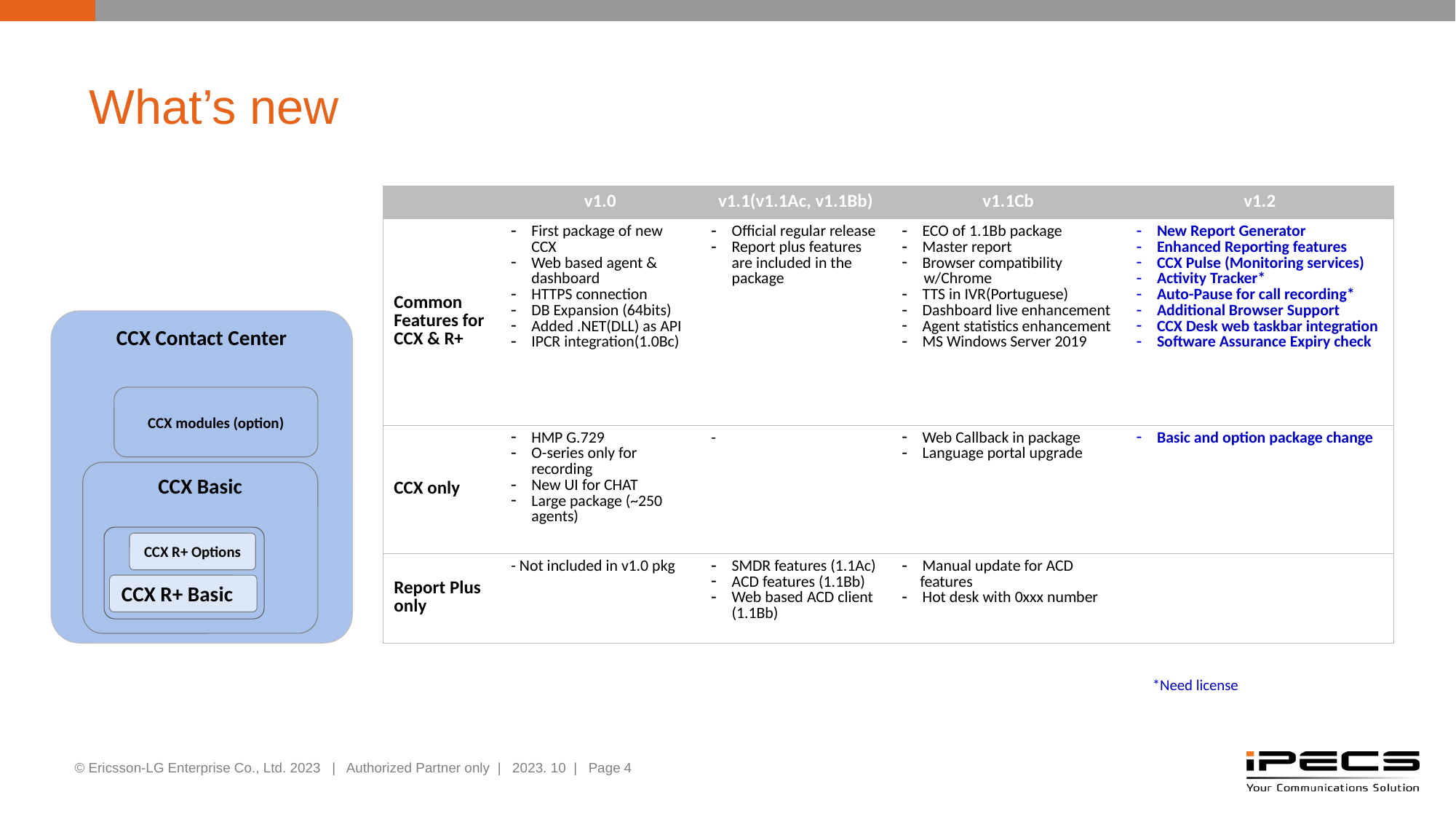

# What’s new
|  | v1.0 | v1.1(v1.1Ac, v1.1Bb) | v1.1Cb | v1.2 |
| --- | --- | --- | --- | --- |
| Common Features for CCX & R+ | First package of new CCX Web based agent & dashboard HTTPS connection DB Expansion (64bits) Added .NET(DLL) as API IPCR integration(1.0Bc) | Official regular release Report plus features are included in the package | ECO of 1.1Bb package Master report Browser compatibility w/Chrome TTS in IVR(Portuguese) Dashboard live enhancement Agent statistics enhancement MS Windows Server 2019 | New Report Generator Enhanced Reporting features CCX Pulse (Monitoring services) Activity Tracker\* Auto-Pause for call recording\* Additional Browser Support CCX Desk web taskbar integration Software Assurance Expiry check |
| CCX only | HMP G.729 O-series only for recording New UI for CHAT Large package (~250 agents) | - | Web Callback in package Language portal upgrade | Basic and option package change |
| Report Plus only | - Not included in v1.0 pkg | SMDR features (1.1Ac) ACD features (1.1Bb) Web based ACD client (1.1Bb) | Manual update for ACD features Hot desk with 0xxx number |  |
CCX Contact Center
CCX modules (option)

CCX Basic

CCX R+ Options
CCX R+ Basic
*Need license